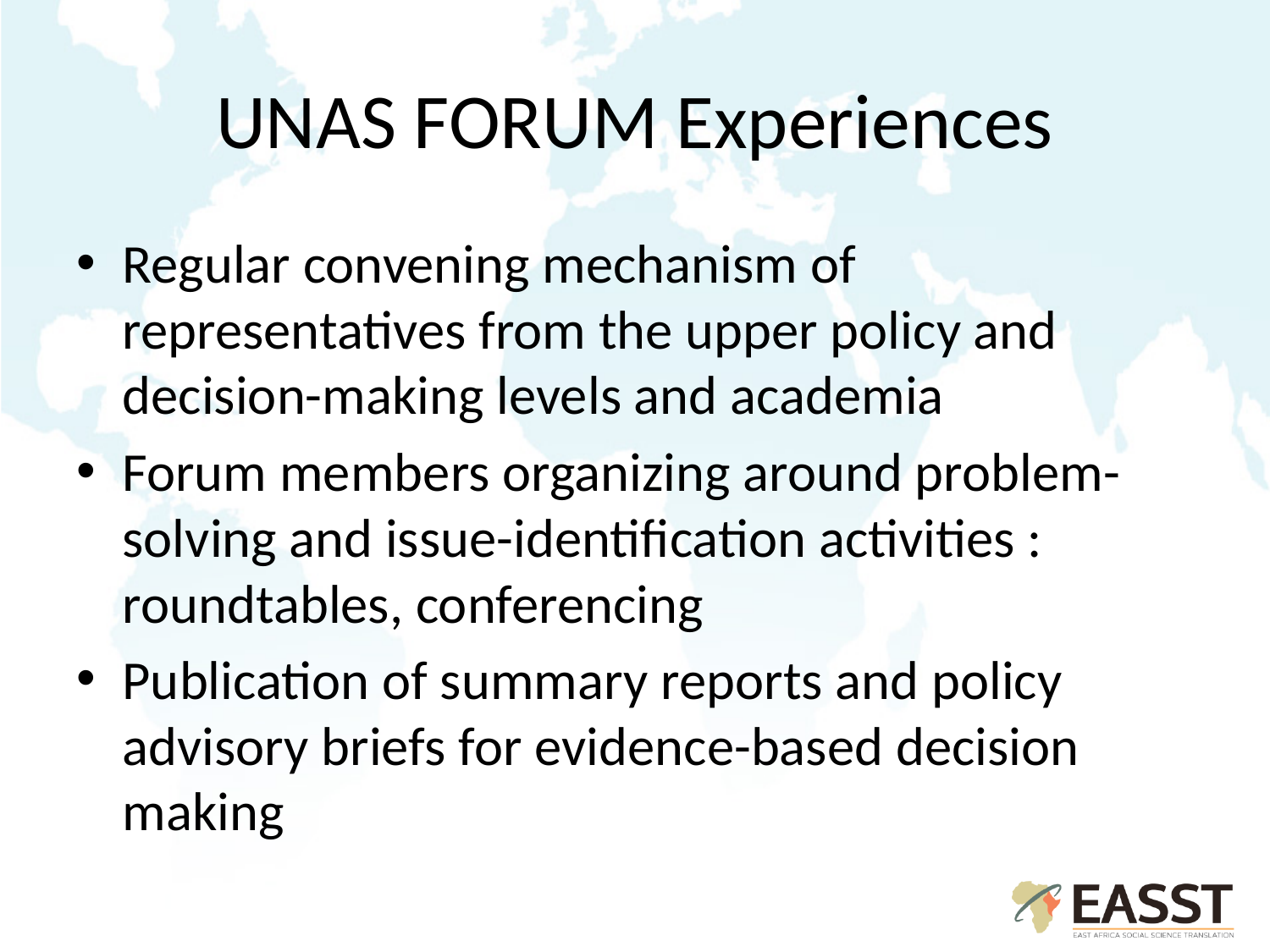

# UNAS FORUM Experiences
Regular convening mechanism of representatives from the upper policy and decision-making levels and academia
Forum members organizing around problem-solving and issue-identification activities : roundtables, conferencing
Publication of summary reports and policy advisory briefs for evidence-based decision making